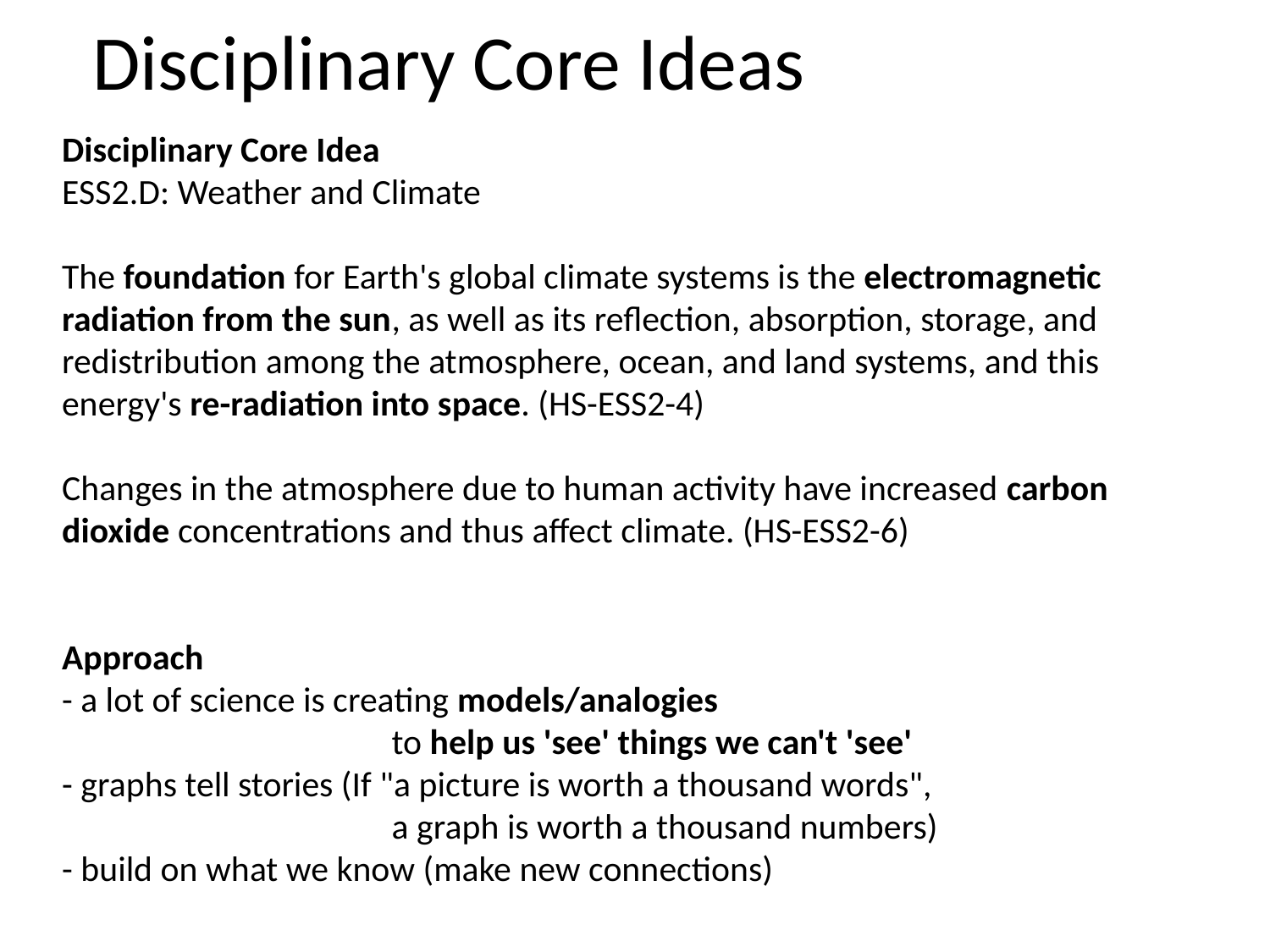

# Disciplinary Core Ideas
Disciplinary Core Idea
ESS2.D: Weather and Climate

The foundation for Earth's global climate systems is the electromagnetic radiation from the sun, as well as its reflection, absorption, storage, and redistribution among the atmosphere, ocean, and land systems, and this energy's re-radiation into space. (HS-ESS2-4)

Changes in the atmosphere due to human activity have increased carbon dioxide concentrations and thus affect climate. (HS-ESS2-6)

Approach
- a lot of science is creating models/analogies
                                         to help us 'see' things we can't 'see'
- graphs tell stories (If "a picture is worth a thousand words",
                                         a graph is worth a thousand numbers)
- build on what we know (make new connections)